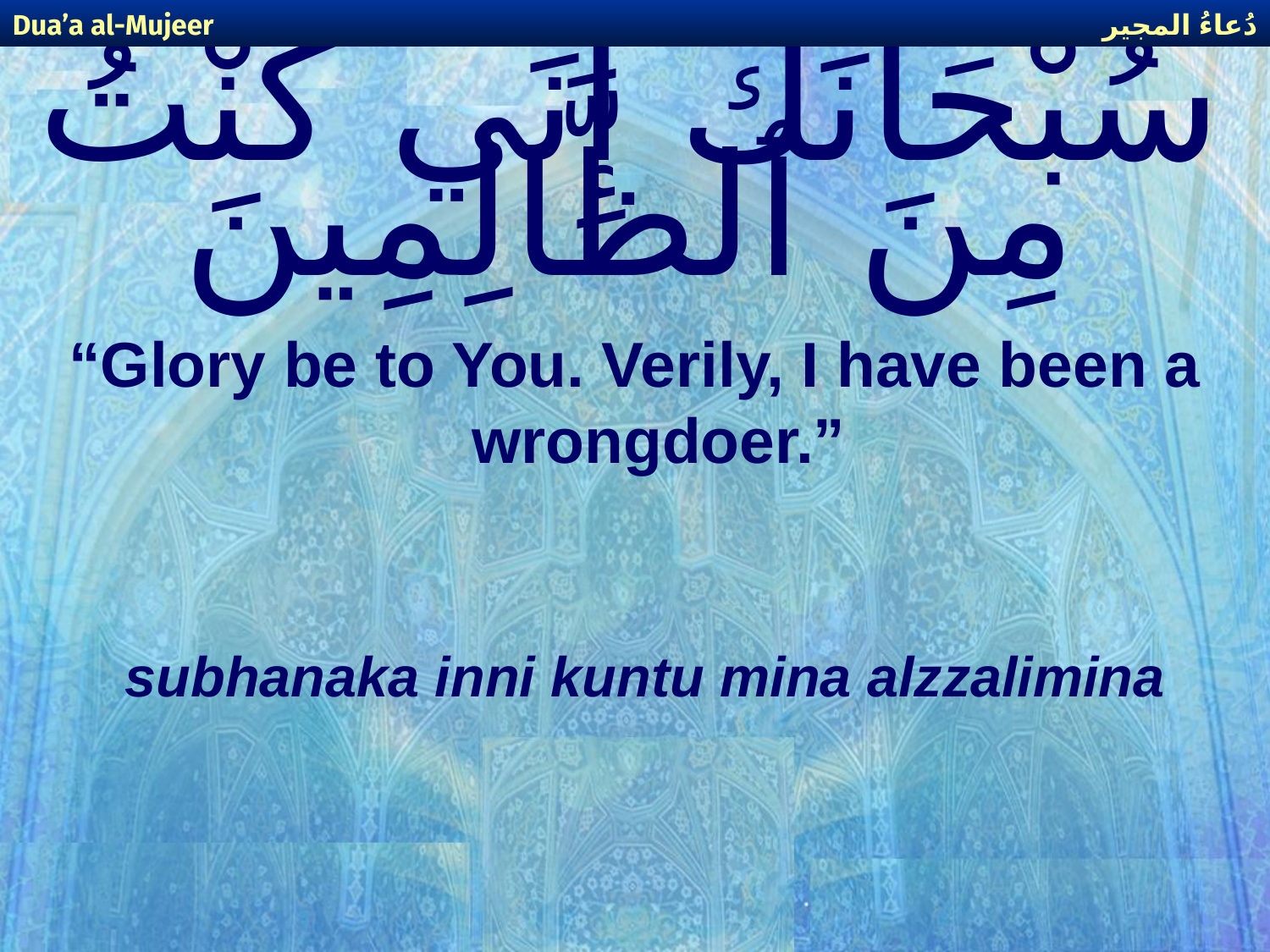

دُعاءُ المجير
Dua’a al-Mujeer
# سُبْحَانَكَ إِنِّي كُنْتُ مِنَ ٱلظَّالِمِينَ
“Glory be to You. Verily, I have been a wrongdoer.”
subhanaka inni kuntu mina alzzalimina